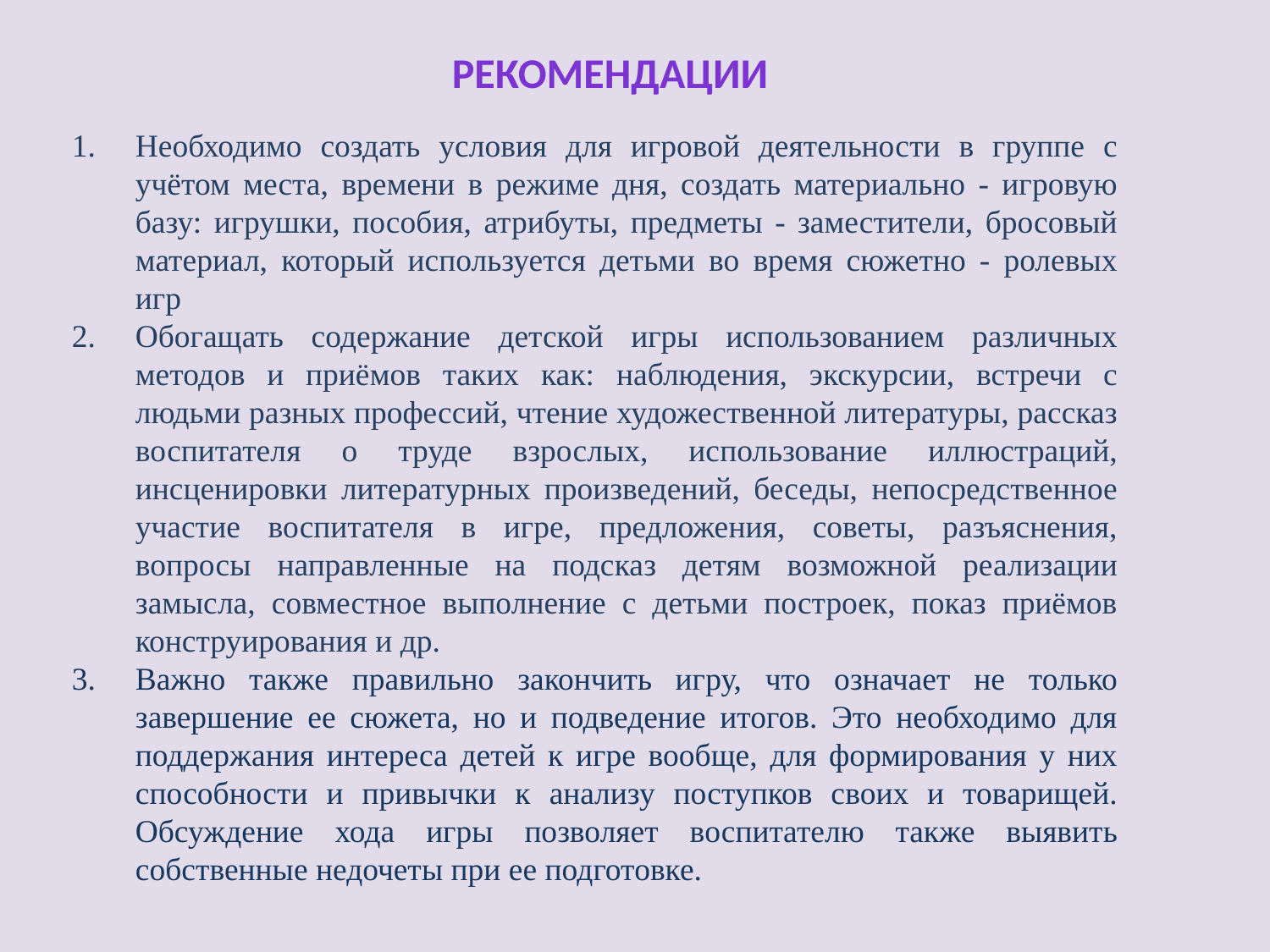

Рекомендации
Необходимо создать условия для игровой деятельности в группе с учётом места, времени в режиме дня, создать материально - игровую базу: игрушки, пособия, атрибуты, предметы - заместители, бросовый материал, который используется детьми во время сюжетно - ролевых игр
Обогащать содержание детской игры использованием различных методов и приёмов таких как: наблюдения, экскурсии, встречи с людьми разных профессий, чтение художественной литературы, рассказ воспитателя о труде взрослых, использование иллюстраций, инсценировки литературных произведений, беседы, непосредственное участие воспитателя в игре, предложения, советы, разъяснения, вопросы направленные на подсказ детям возможной реализации замысла, совместное выполнение с детьми построек, показ приёмов конструирования и др.
Важно также правильно закончить игру, что означает не только завершение ее сюжета, но и подведение итогов. Это необходимо для поддержания интереса детей к игре вообще, для формирования у них способности и привычки к анализу поступков своих и товарищей. Обсуждение хода игры позволяет воспитателю также выявить собственные недочеты при ее подготовке.